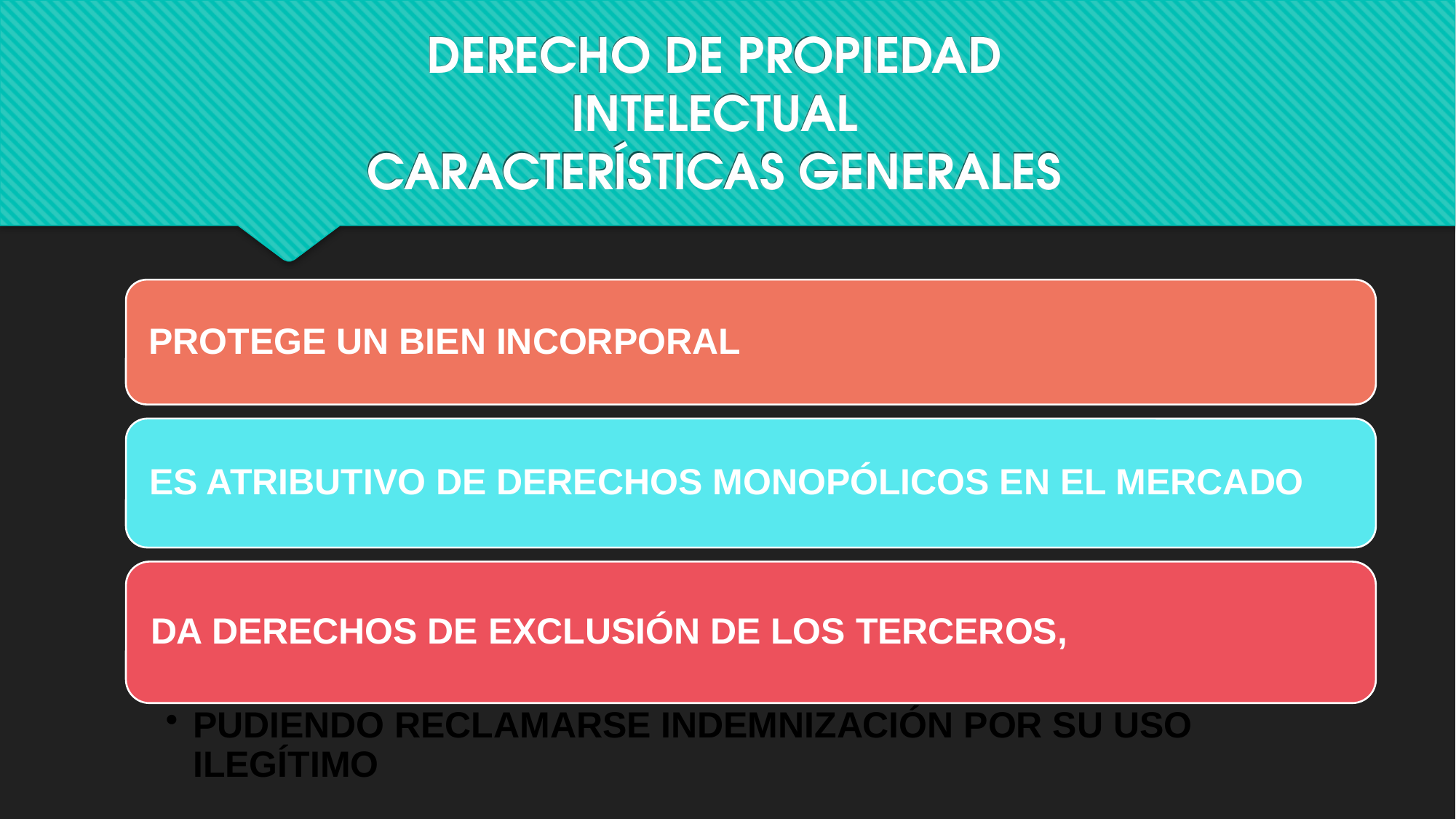

DERECHO DE PROPIEDAD INTELECTUAL
CARACTERÍSTICAS GENERALES

‏
PROTEGE UN BIEN INCORPORAL
ES ATRIBUTIVO DE DERECHOS MONOPÓLICOS EN EL MERCADO
DA DERECHOS DE EXCLUSIÓN DE LOS TERCEROS,
PUDIENDO RECLAMARSE INDEMNIZACIÓN POR SU USO ILEGÍTIMO